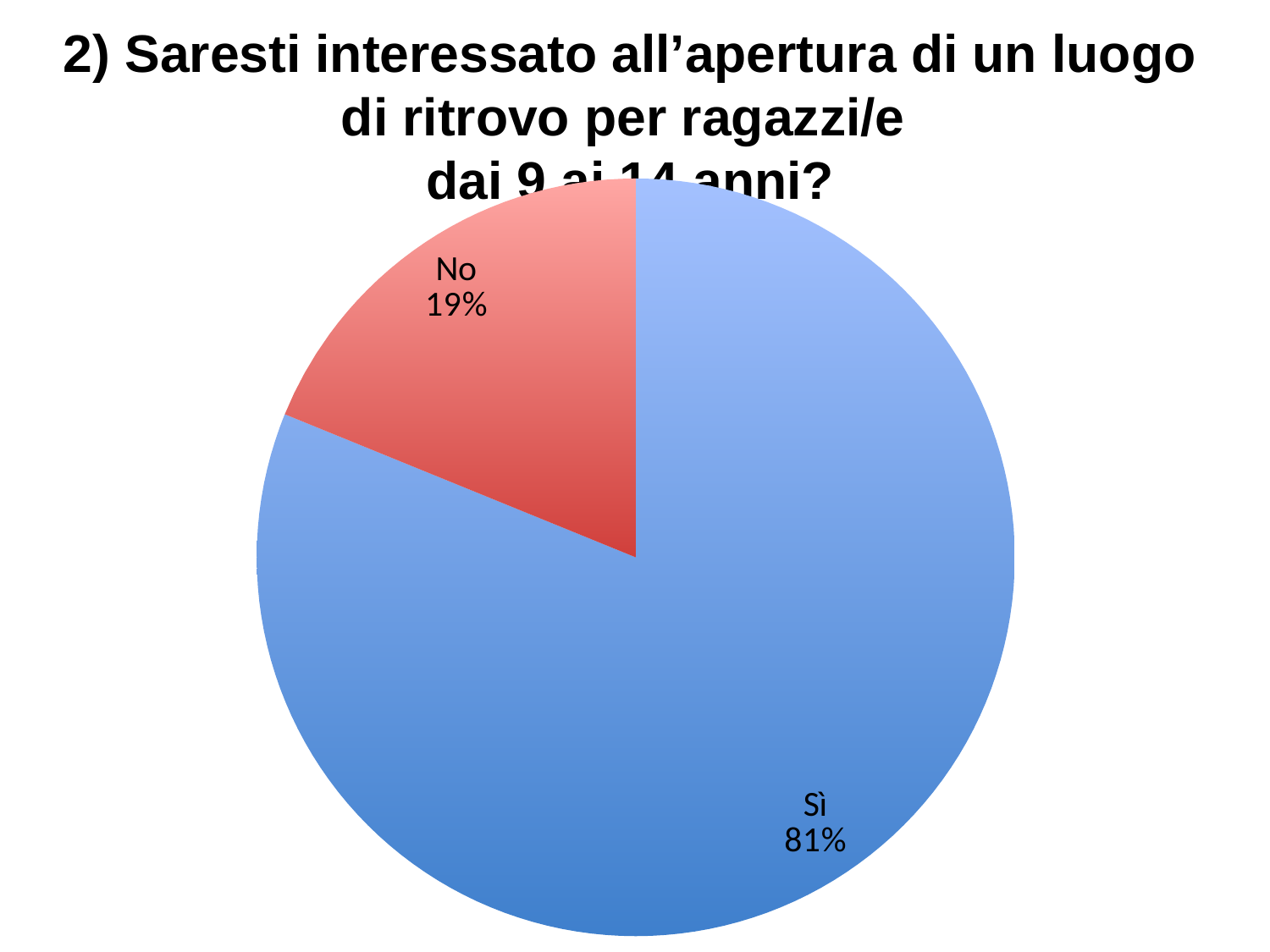

2) Saresti interessato all’apertura di un luogo di ritrovo per ragazzi/e
dai 9 ai 14 anni?

### Chart

| Category | 2) Saresti interessato all’apertura di un luogo di ritrovo per ragazzi/e dai 9 ai 14 anni? |
|---|---|
| Sì | 711.0 |
| No | 165.0 |